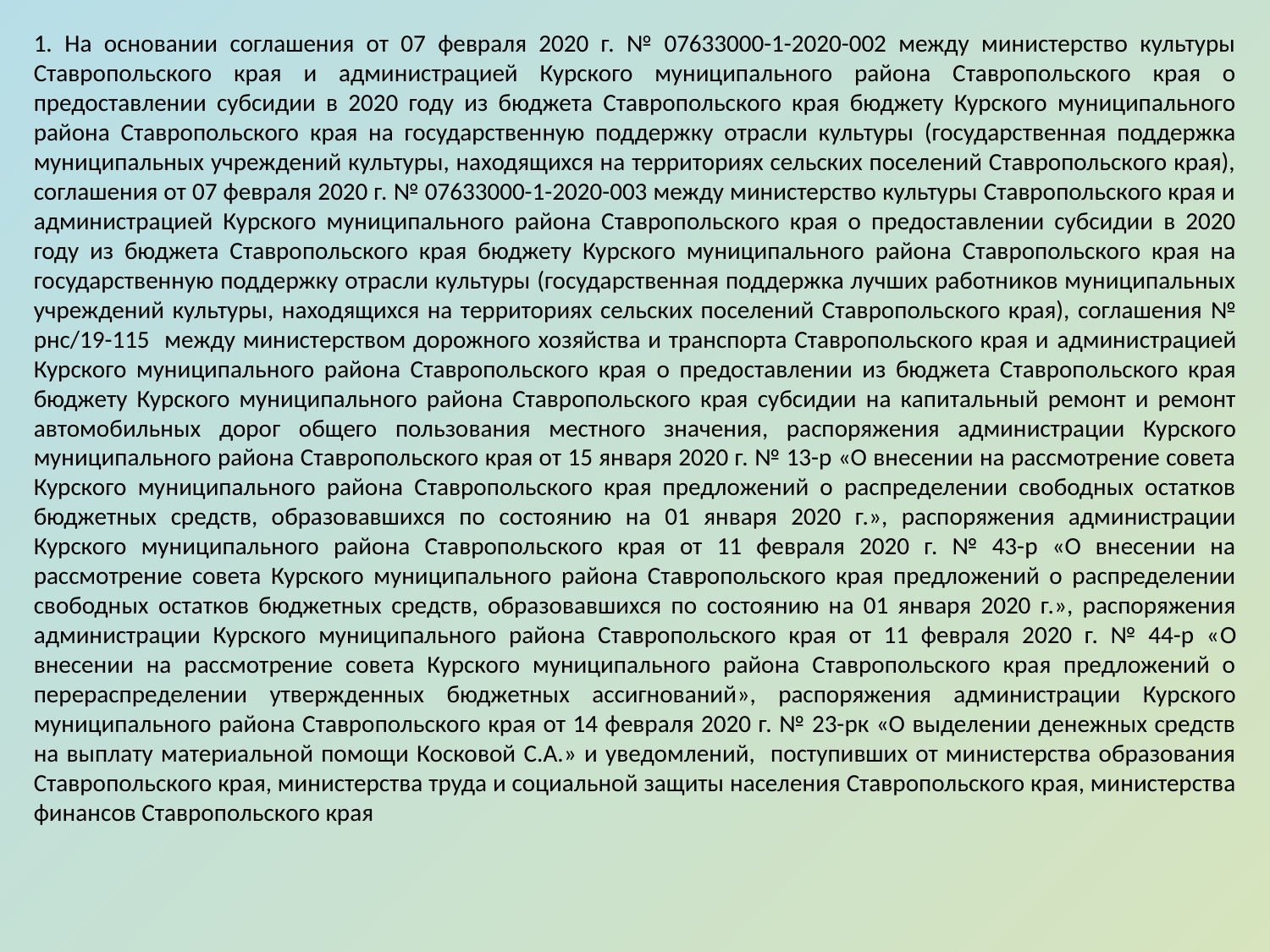

1. На основании соглашения от 07 февраля 2020 г. № 07633000-1-2020-002 между министерство культуры Ставропольского края и администрацией Курского муниципального района Ставропольского края о предоставлении субсидии в 2020 году из бюджета Ставропольского края бюджету Курского муниципального района Ставропольского края на государственную поддержку отрасли культуры (государственная поддержка муниципальных учреждений культуры, находящихся на территориях сельских поселений Ставропольского края), соглашения от 07 февраля 2020 г. № 07633000-1-2020-003 между министерство культуры Ставропольского края и администрацией Курского муниципального района Ставропольского края о предоставлении субсидии в 2020 году из бюджета Ставропольского края бюджету Курского муниципального района Ставропольского края на государственную поддержку отрасли культуры (государственная поддержка лучших работников муниципальных учреждений культуры, находящихся на территориях сельских поселений Ставропольского края), соглашения № рнс/19-115  между министерством дорожного хозяйства и транспорта Ставропольского края и администрацией Курского муниципального района Ставропольского края о предоставлении из бюджета Ставропольского края бюджету Курского муниципального района Ставропольского края субсидии на капитальный ремонт и ремонт автомобильных дорог общего пользования местного значения, распоряжения администрации Курского муниципального района Ставропольского края от 15 января 2020 г. № 13-р «О внесении на рассмотрение совета Курского муниципального района Ставропольского края предложений о распределении свободных остатков бюджетных средств, образовавшихся по состоянию на 01 января 2020 г.», распоряжения администрации Курского муниципального района Ставропольского края от 11 февраля 2020 г. № 43-р «О внесении на рассмотрение совета Курского муниципального района Ставропольского края предложений о распределении свободных остатков бюджетных средств, образовавшихся по состоянию на 01 января 2020 г.», распоряжения администрации Курского муниципального района Ставропольского края от 11 февраля 2020 г. № 44-р «О внесении на рассмотрение совета Курского муниципального района Ставропольского края предложений о перераспределении утвержденных бюджетных ассигнований», распоряжения администрации Курского муниципального района Ставропольского края от 14 февраля 2020 г. № 23-рк «О выделении денежных средств на выплату материальной помощи Косковой С.А.» и уведомлений,  поступивших от министерства образования Ставропольского края, министерства труда и социальной защиты населения Ставропольского края, министерства финансов Ставропольского края